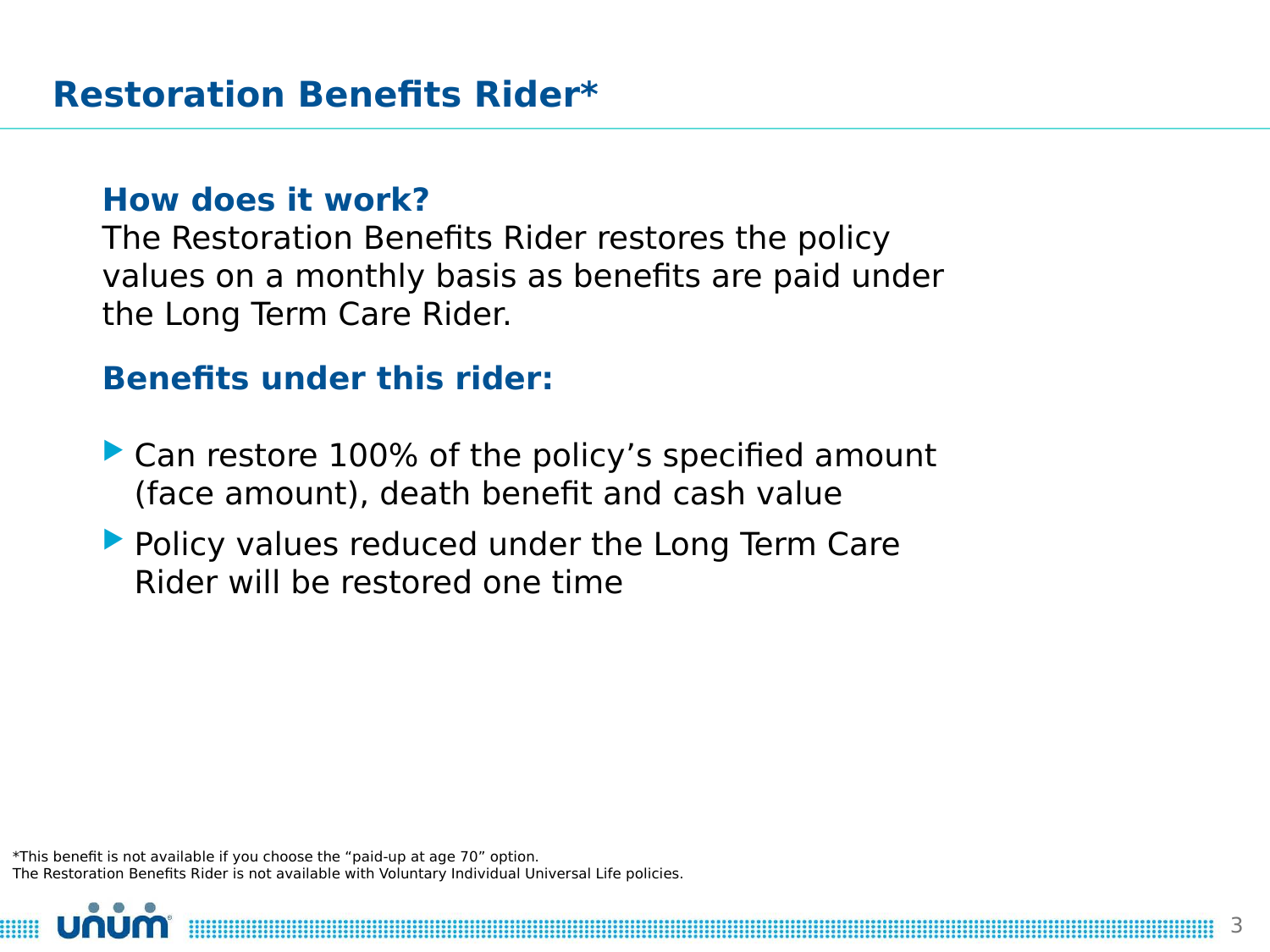

# Restoration Benefits Rider*
How does it work?
The Restoration Benefits Rider restores the policy values on a monthly basis as benefits are paid under the Long Term Care Rider.
Benefits under this rider:
Can restore 100% of the policy’s specified amount (face amount), death benefit and cash value
Policy values reduced under the Long Term Care Rider will be restored one time

*This benefit is not available if you choose the “paid-up at age 70” option.
The Restoration Benefits Rider is not available with Voluntary Individual Universal Life policies.